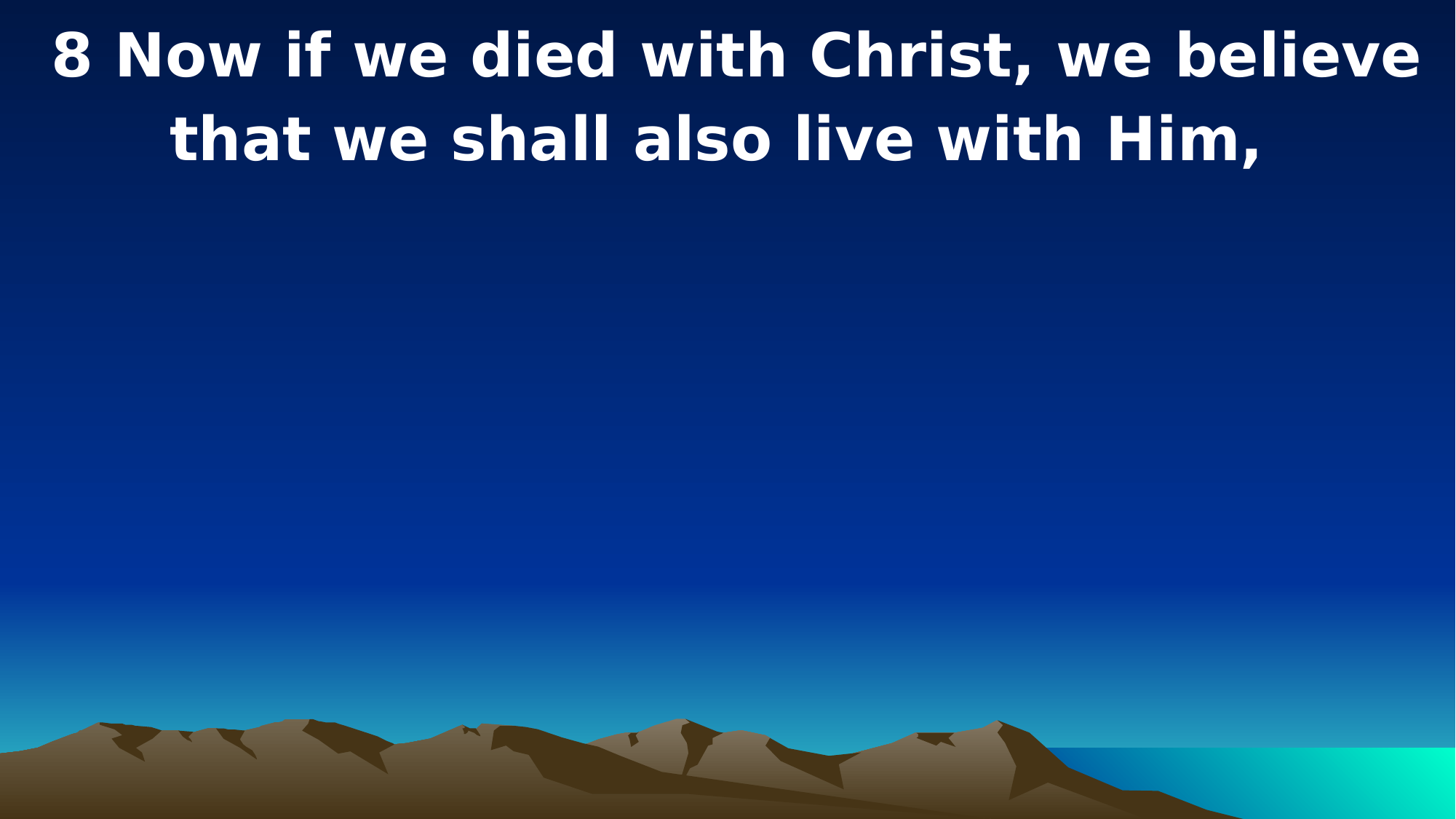

8 Now if we died with Christ, we believe that we shall also live with Him,